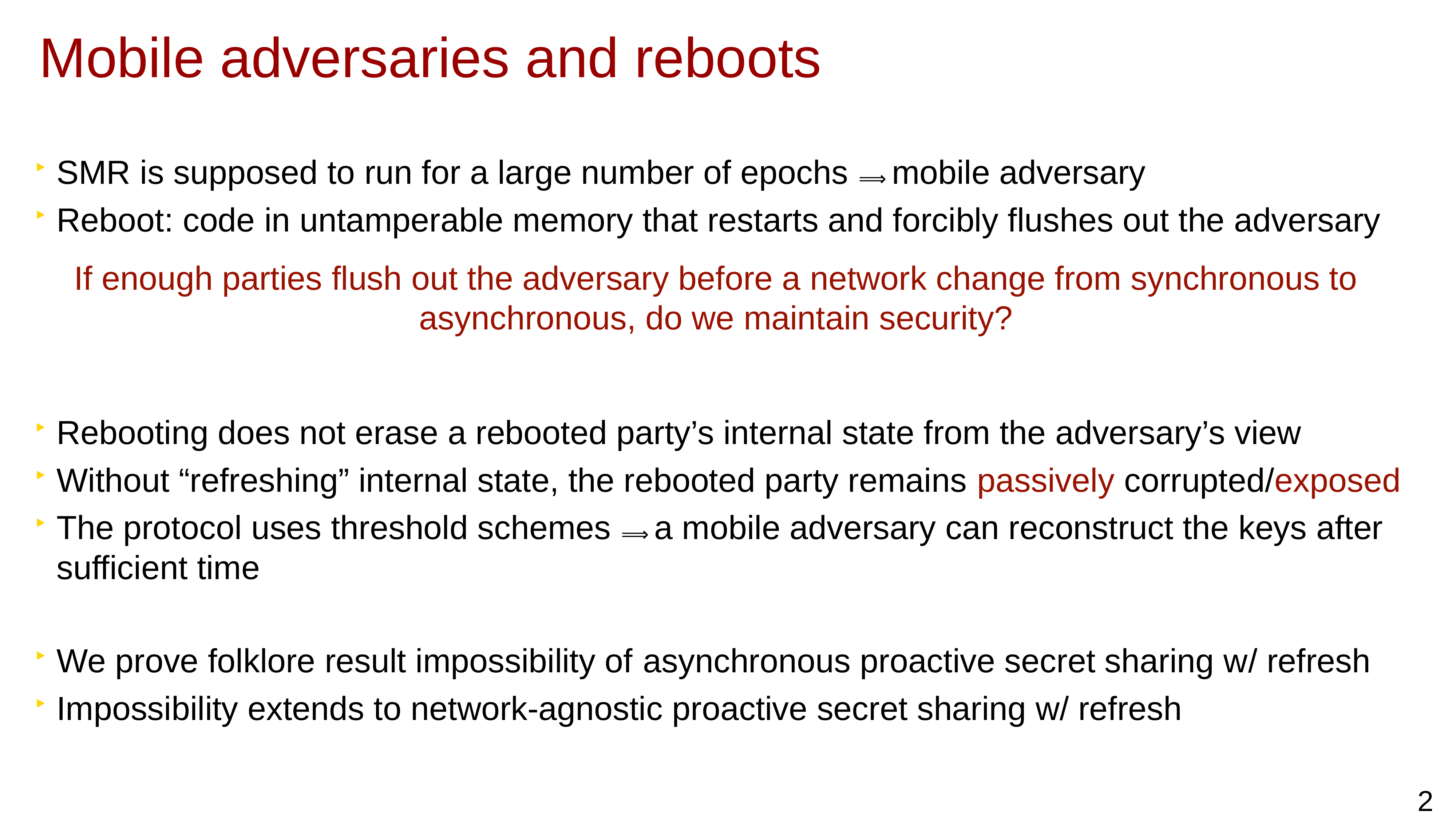

Mobile adversaries and reboots
SMR is supposed to run for a large number of epochs ⟹ mobile adversary
Reboot: code in untamperable memory that restarts and forcibly flushes out the adversary
If enough parties flush out the adversary before a network change from synchronous to asynchronous, do we maintain security?
Rebooting does not erase a rebooted party’s internal state from the adversary’s view
Without “refreshing” internal state, the rebooted party remains passively corrupted/exposed
The protocol uses threshold schemes ⟹ a mobile adversary can reconstruct the keys after sufficient time
We prove folklore result impossibility of asynchronous proactive secret sharing w/ refresh
Impossibility extends to network-agnostic proactive secret sharing w/ refresh
20